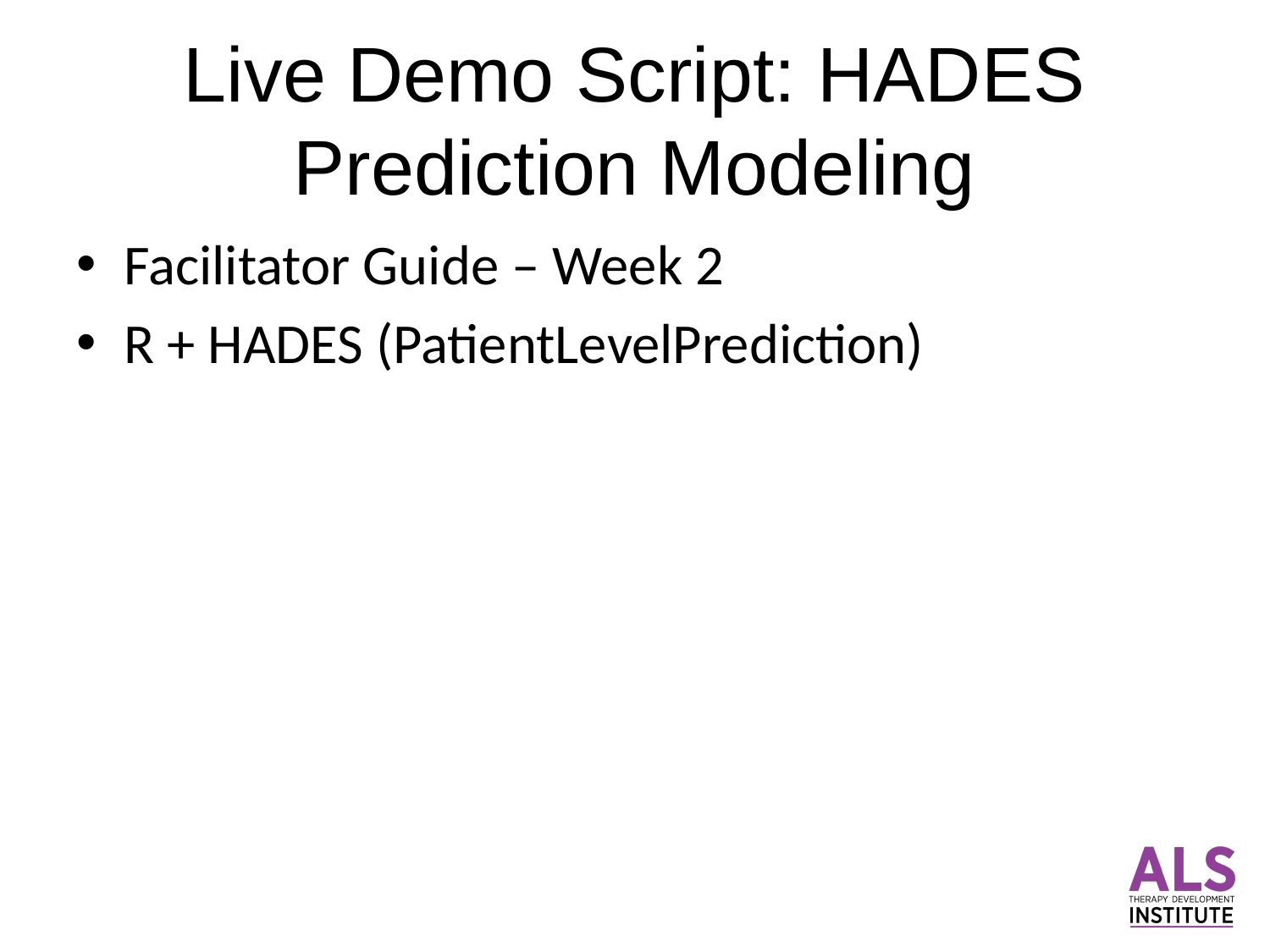

# Live Demo Script: HADES Prediction Modeling
Facilitator Guide – Week 2
R + HADES (PatientLevelPrediction)